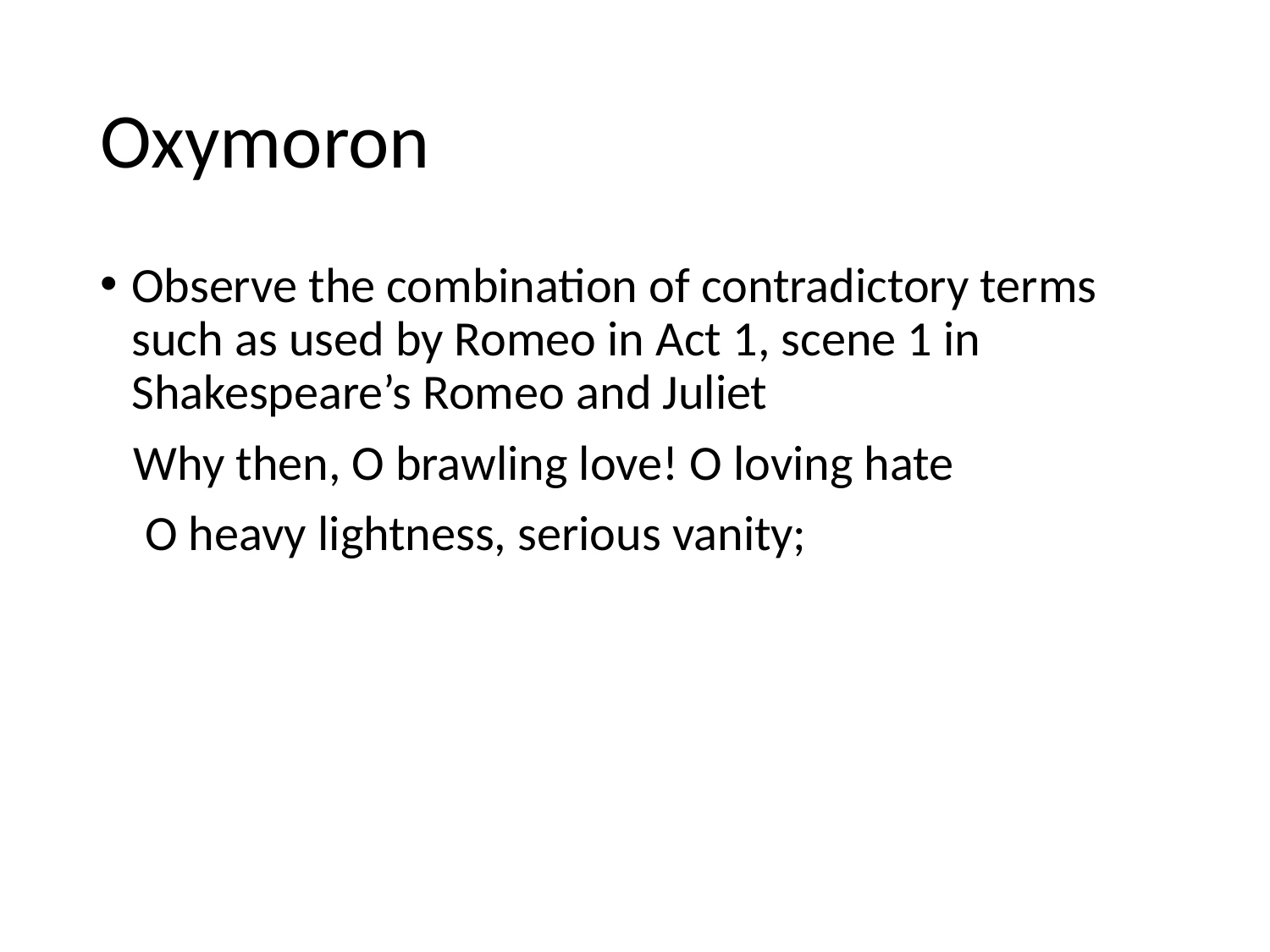

# Oxymoron
Observe the combination of contradictory terms such as used by Romeo in Act 1, scene 1 in Shakespeare’s Romeo and Juliet
   Why then, O brawling love! O loving hate
    O heavy lightness, serious vanity;